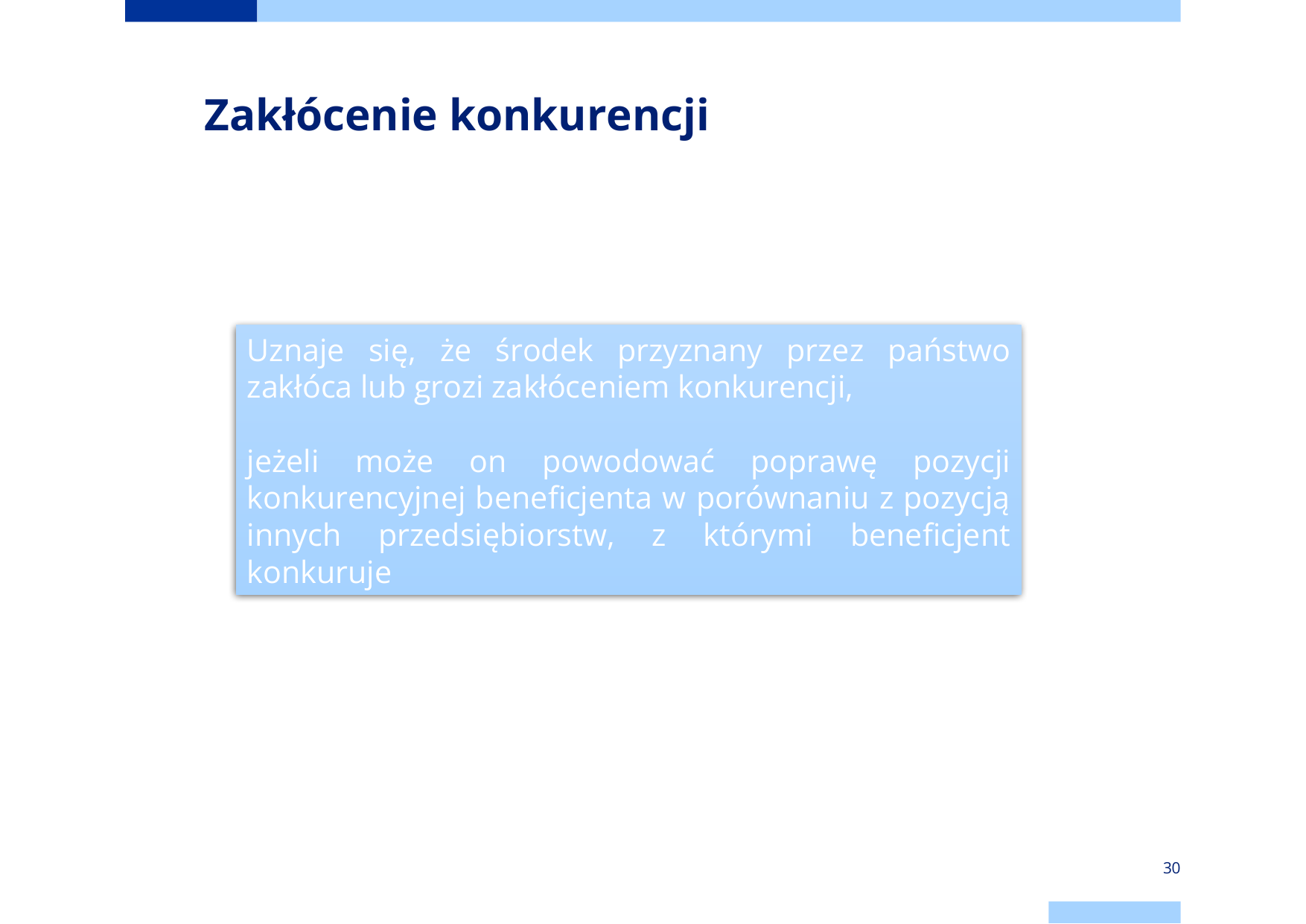

Zakłócenie konkurencji
Uznaje się, że środek przyznany przez państwo zakłóca lub grozi zakłóceniem konkurencji,

jeżeli może on powodować poprawę pozycji konkurencyjnej beneficjenta w porównaniu z pozycją innych przedsiębiorstw, z którymi beneficjent konkuruje
30